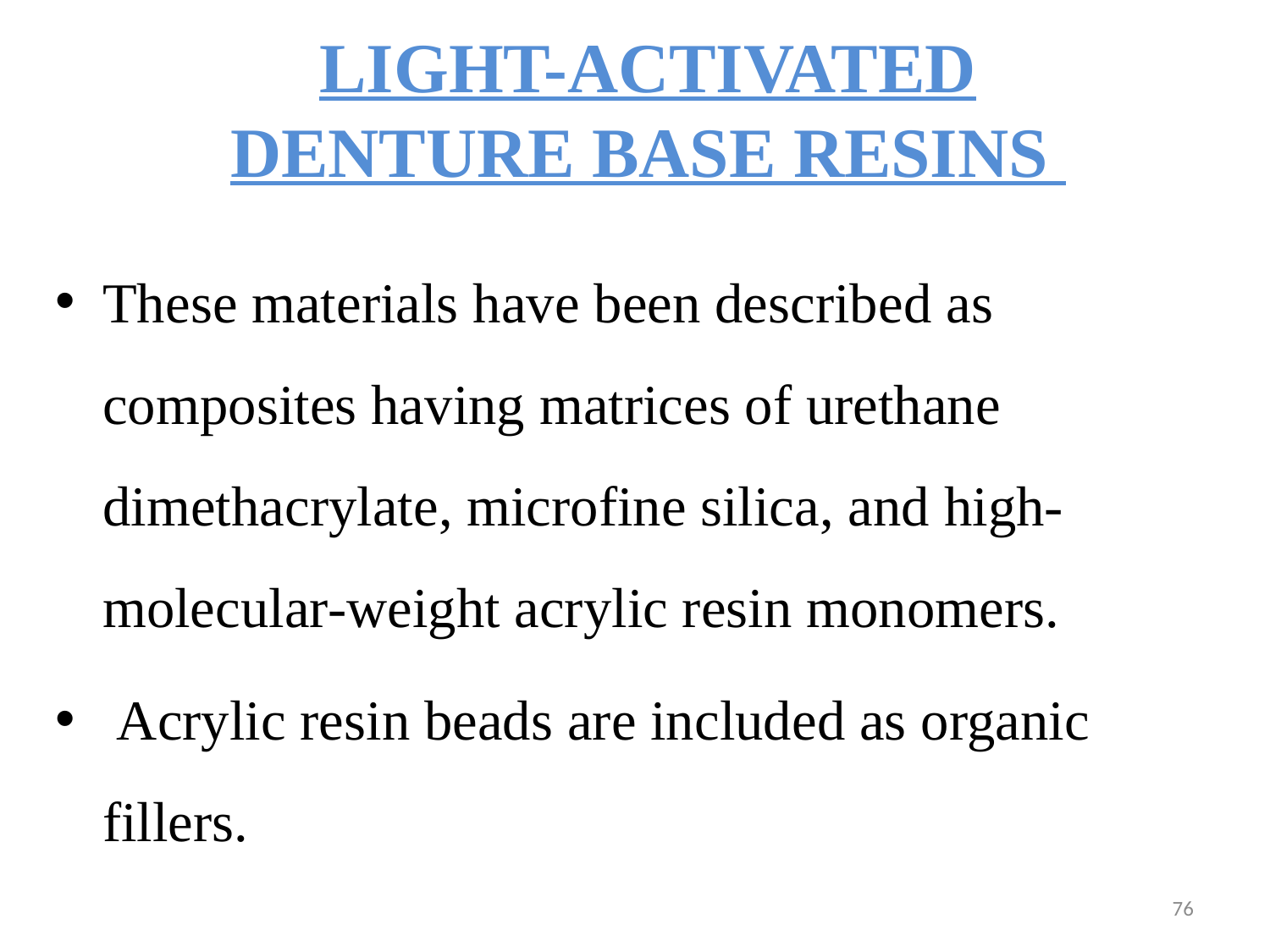

# LIGHT-ACTIVATED DENTURE BASE RESINS
These materials have been described as composites having matrices of urethane dimethacrylate, microfine silica, and high-molecular-weight acrylic resin monomers.
 Acrylic resin beads are included as organic fillers.

76